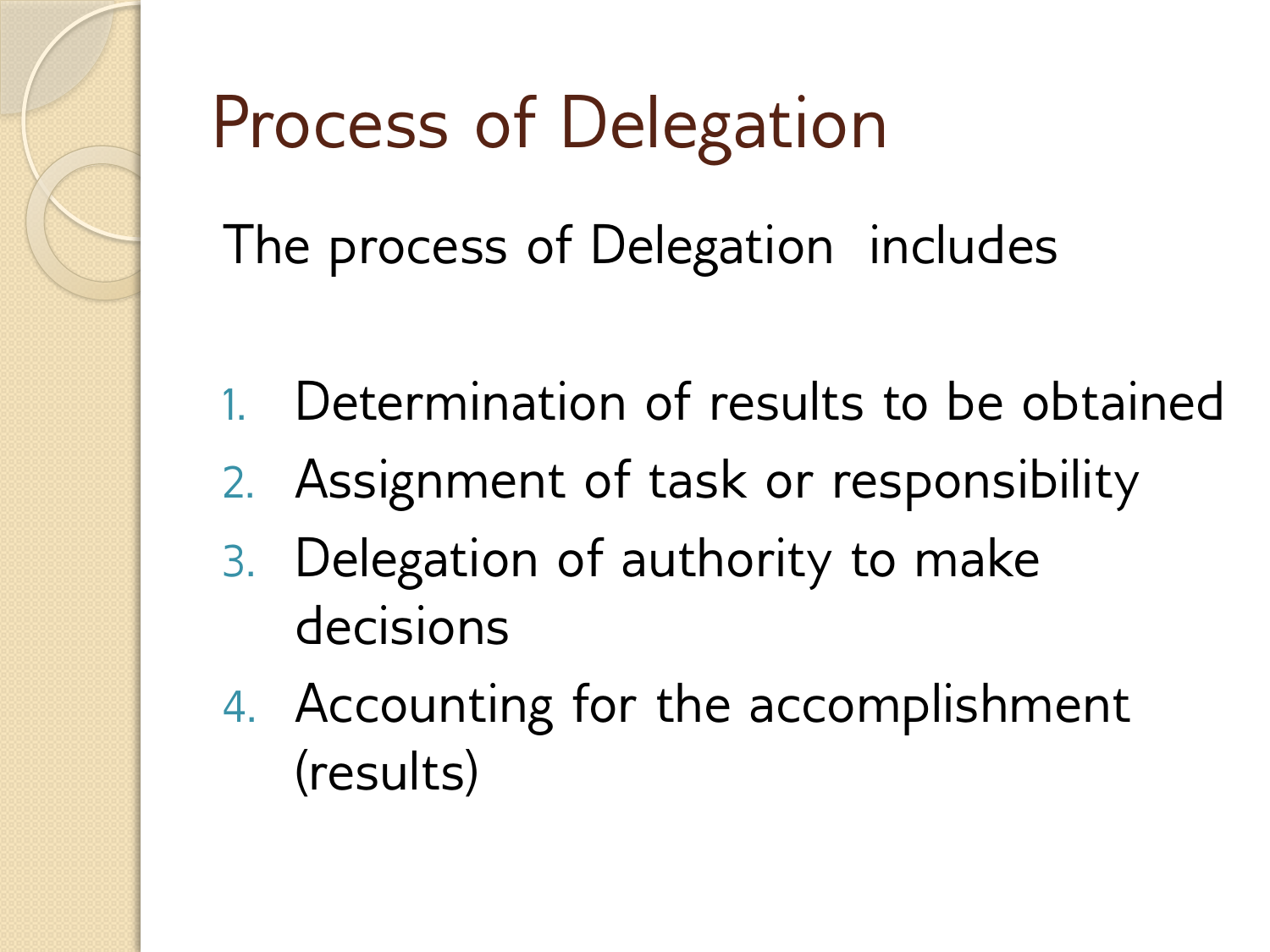

# Process of Delegation
The process of Delegation  includes

Determination of results to be obtained
Assignment of task or responsibility
Delegation of authority to make decisions
Accounting for the accomplishment (results)